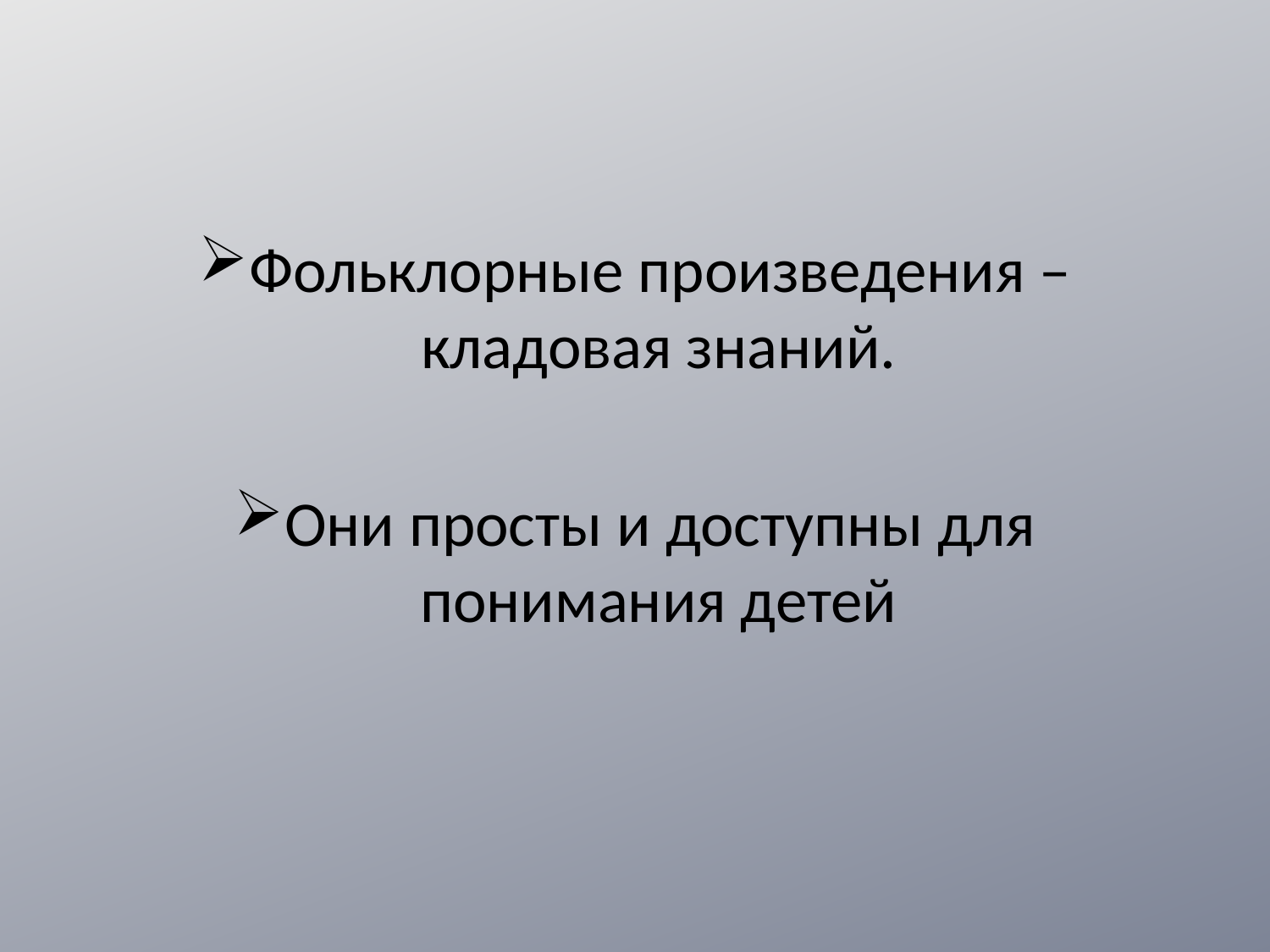

#
Фольклорные произведения – кладовая знаний.

Они просты и доступны для понимания детей